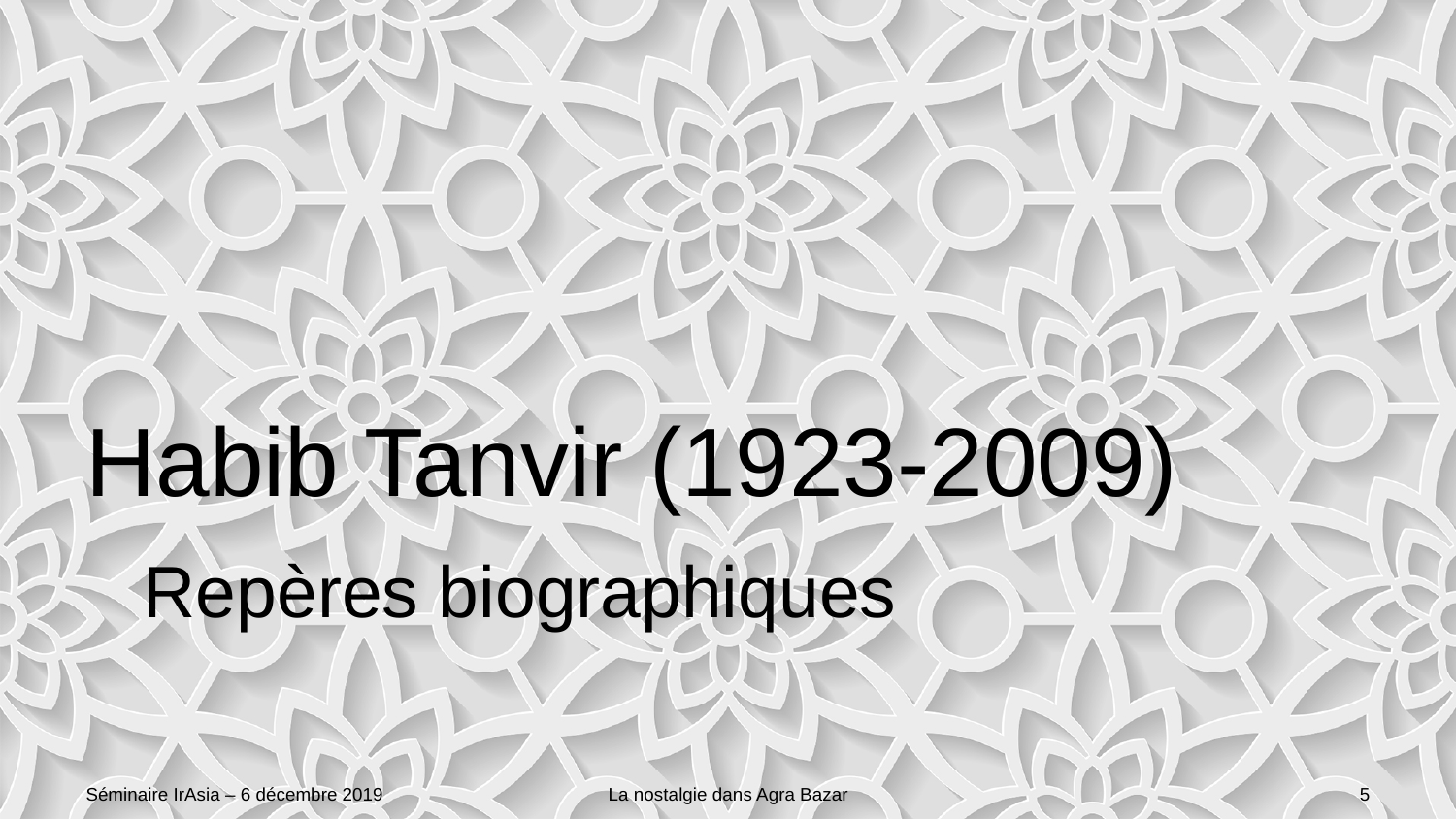

# Habib Tanvir (1923-2009)
Repères biographiques
Séminaire IrAsia – 6 décembre 2019
La nostalgie dans Agra Bazar
5